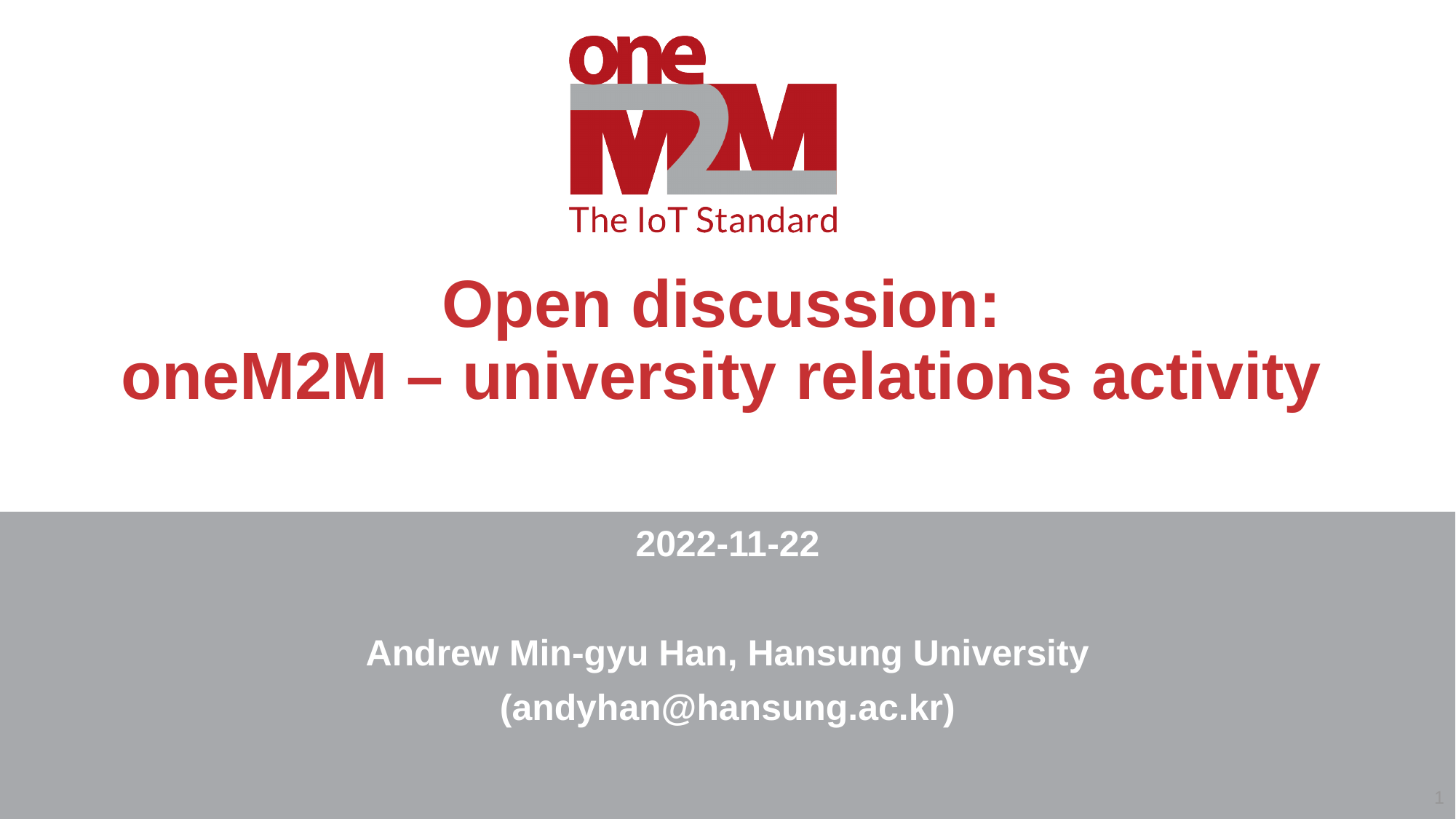

# Open discussion: oneM2M – university relations activity
2022-11-22

Andrew Min-gyu Han, Hansung University
(andyhan@hansung.ac.kr)
1